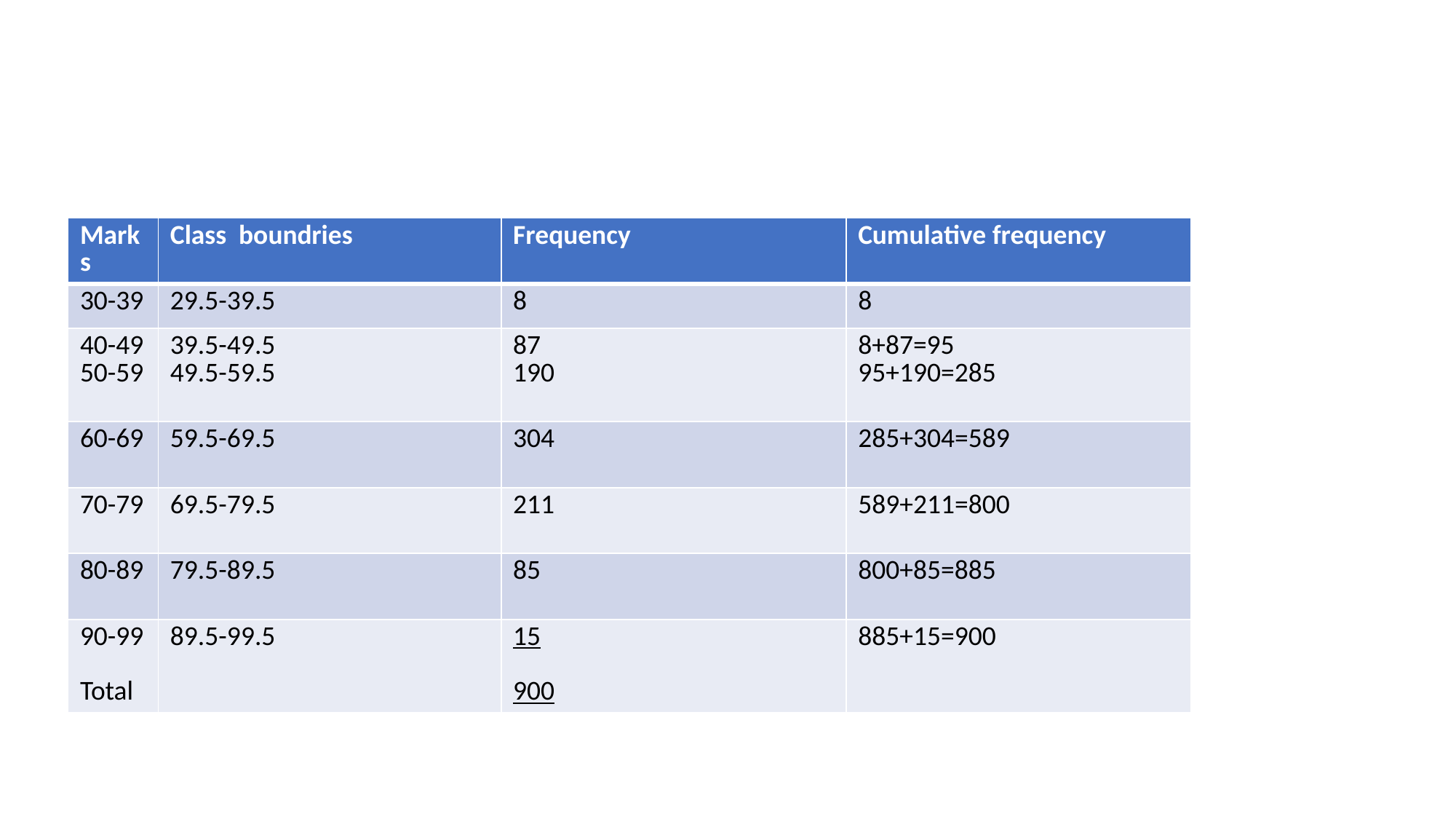

| Marks | Class boundries | Frequency | Cumulative frequency |
| --- | --- | --- | --- |
| 30-39 | 29.5-39.5 | 8 | 8 |
| 40-49 50-59 | 39.5-49.5 49.5-59.5 | 87 190 | 8+87=95 95+190=285 |
| 60-69 | 59.5-69.5 | 304 | 285+304=589 |
| 70-79 | 69.5-79.5 | 211 | 589+211=800 |
| 80-89 | 79.5-89.5 | 85 | 800+85=885 |
| 90-99 Total | 89.5-99.5 | 15 900 | 885+15=900 |